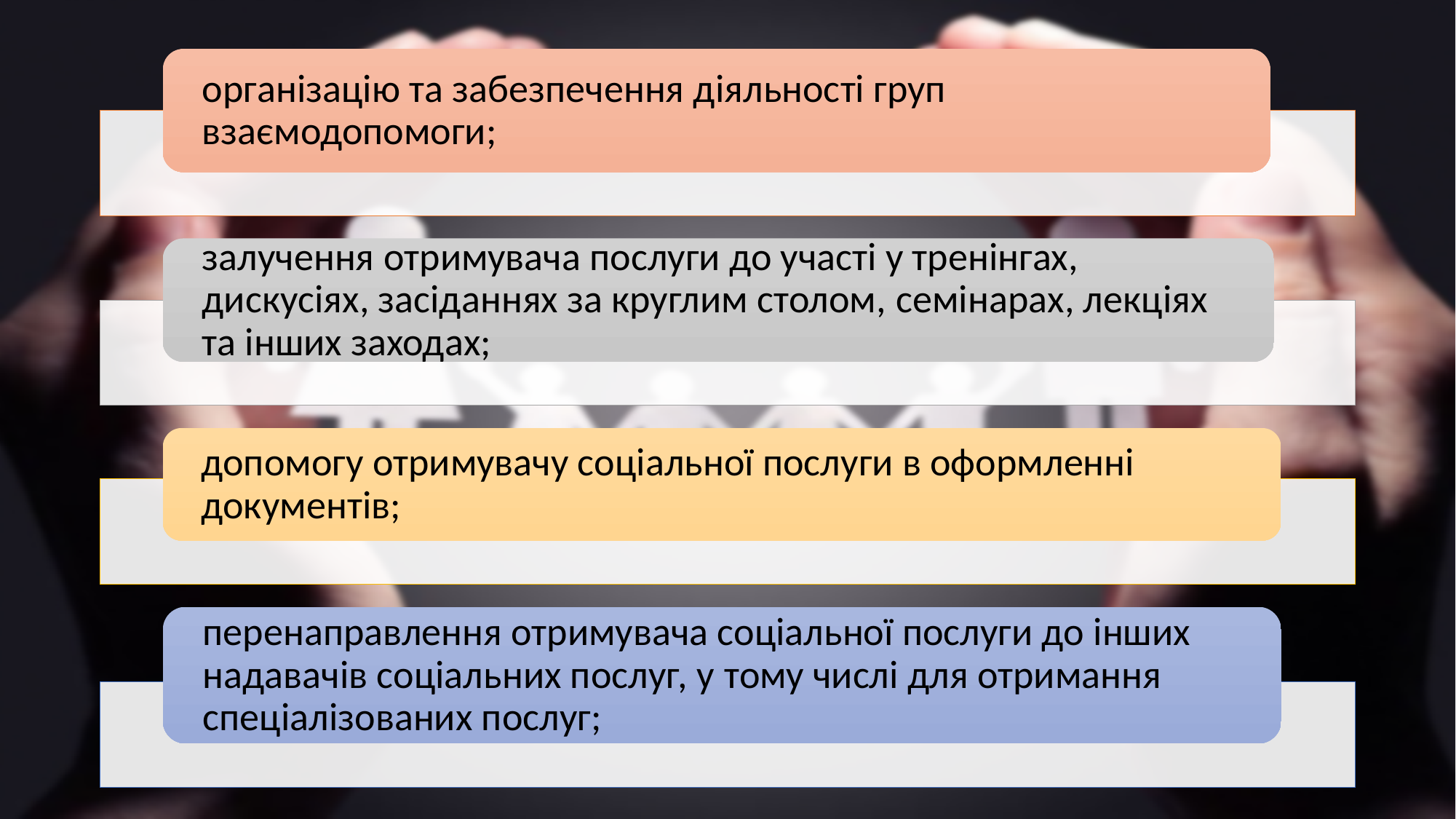

організацію та забезпечення діяльності груп взаємодопомоги;
залучення отримувача послуги до участі у тренінгах, дискусіях, засіданнях за круглим столом, семінарах, лекціях та інших заходах;
допомогу отримувачу соціальної послуги в оформленні документів;
перенаправлення отримувача соціальної послуги до інших надавачів соціальних послуг, у тому числі для отримання спеціалізованих послуг;